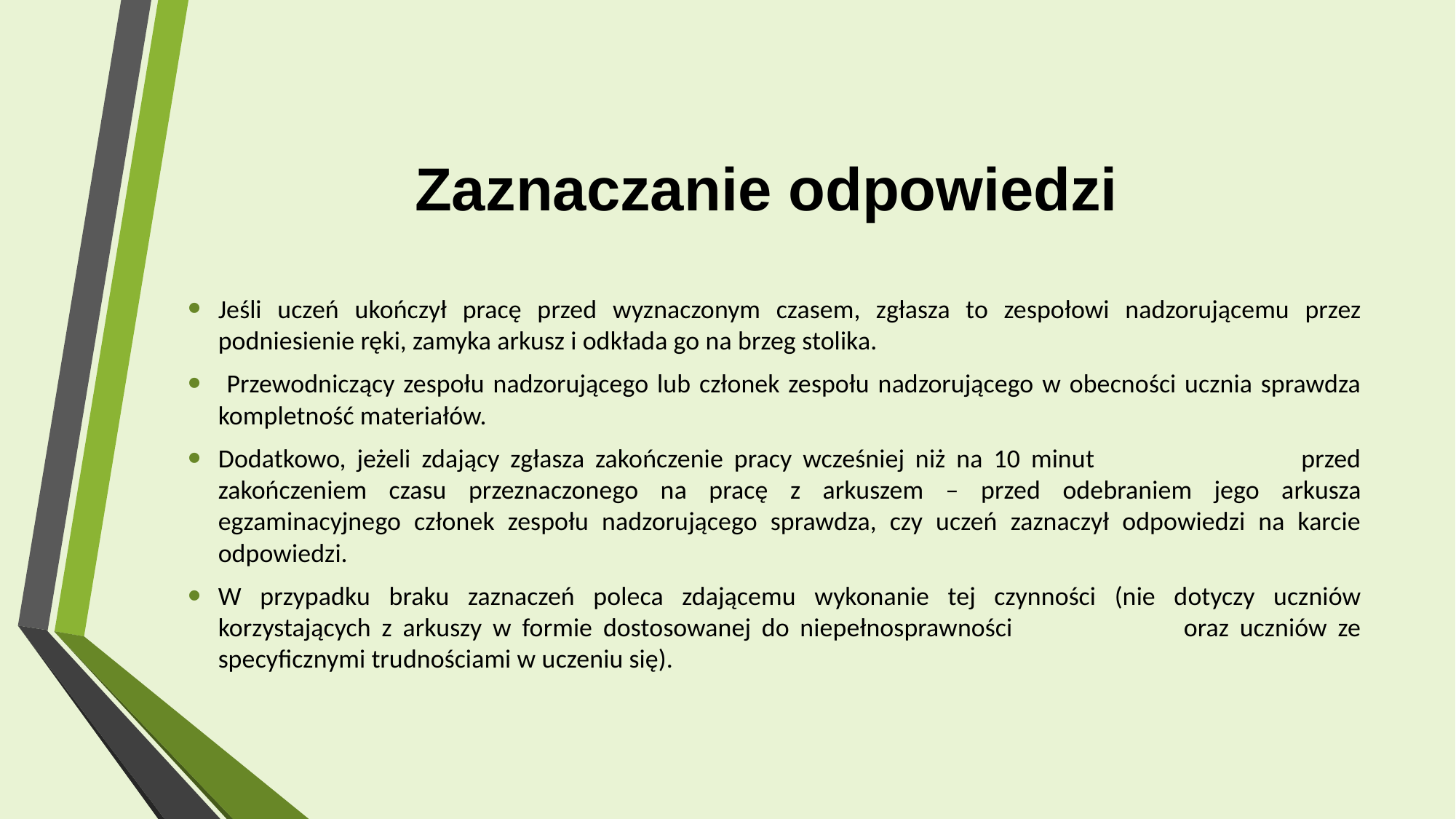

# Zaznaczanie odpowiedzi
Jeśli uczeń ukończył pracę przed wyznaczonym czasem, zgłasza to zespołowi nadzorującemu przez podniesienie ręki, zamyka arkusz i odkłada go na brzeg stolika.
 Przewodniczący zespołu nadzorującego lub członek zespołu nadzorującego w obecności ucznia sprawdza kompletność materiałów.
Dodatkowo, jeżeli zdający zgłasza zakończenie pracy wcześniej niż na 10 minut                   przed zakończeniem czasu przeznaczonego na pracę z arkuszem – przed odebraniem jego arkusza egzaminacyjnego członek zespołu nadzorującego sprawdza, czy uczeń zaznaczył odpowiedzi na karcie odpowiedzi.
W przypadku braku zaznaczeń poleca zdającemu wykonanie tej czynności (nie dotyczy uczniów korzystających z arkuszy w formie dostosowanej do niepełnosprawności                oraz uczniów ze specyficznymi trudnościami w uczeniu się).